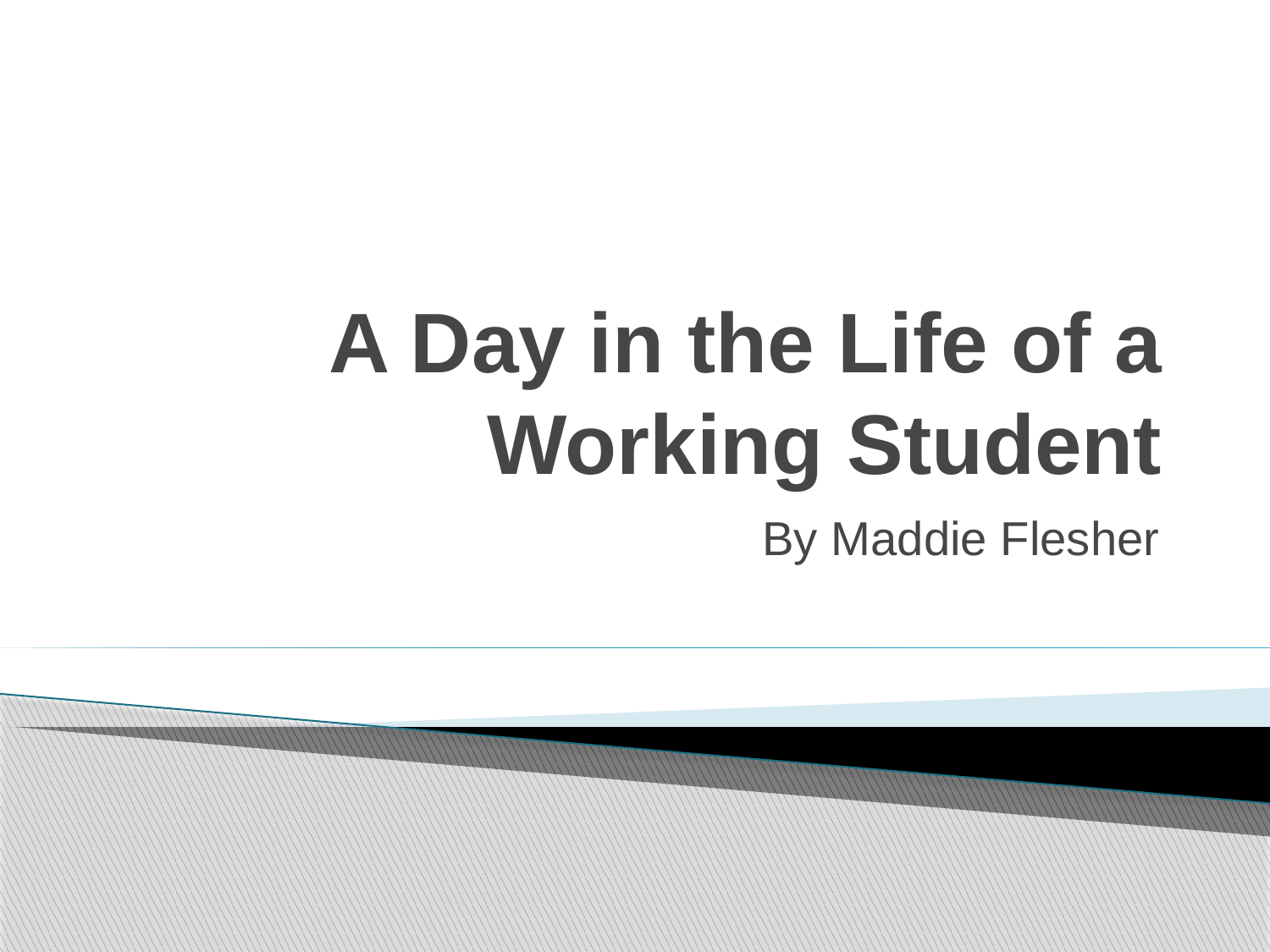

# A Day in the Life of a Working Student
By Maddie Flesher